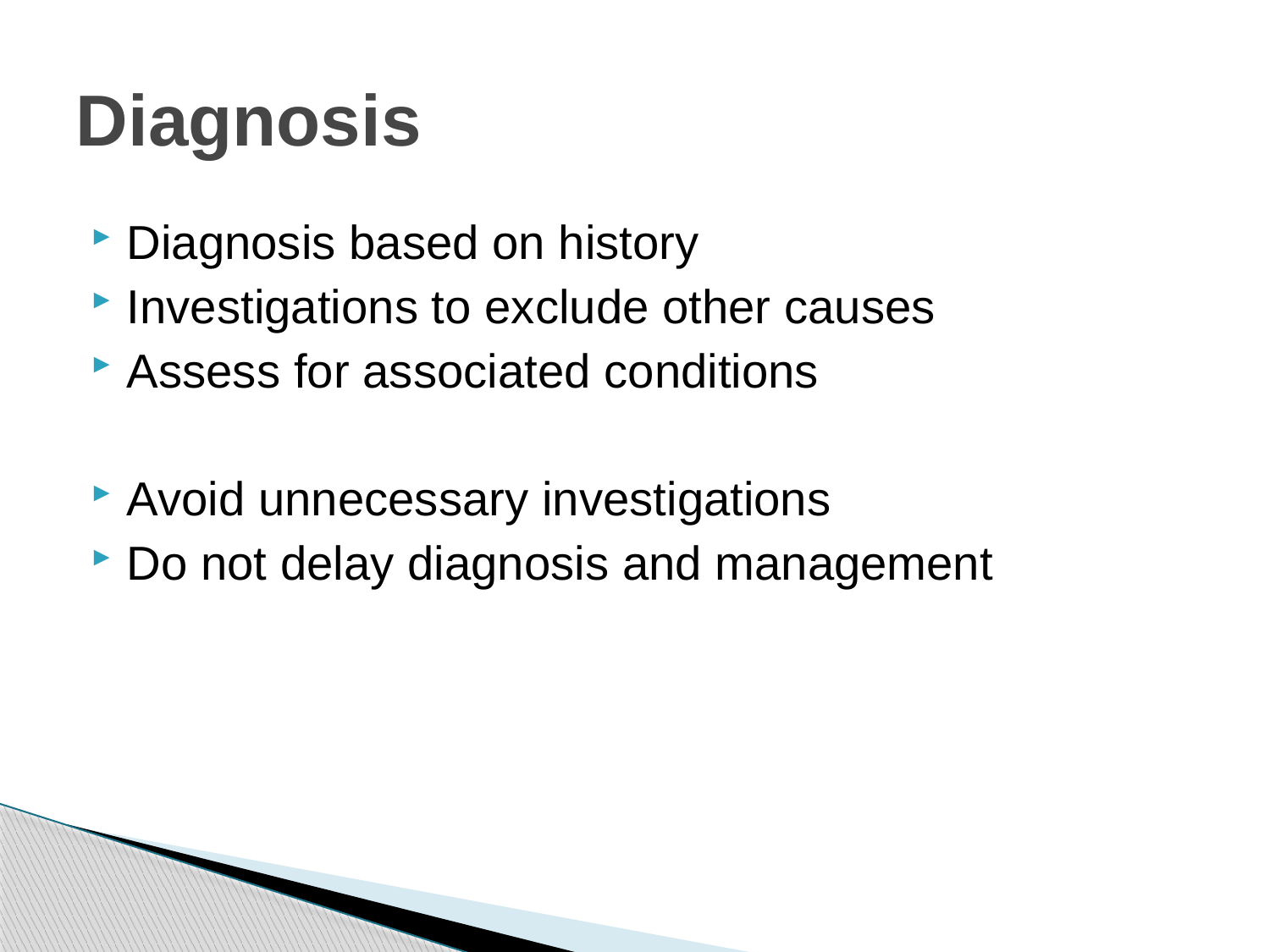

# Diagnosis
Diagnosis based on history
Investigations to exclude other causes
Assess for associated conditions

Avoid unnecessary investigations
Do not delay diagnosis and management